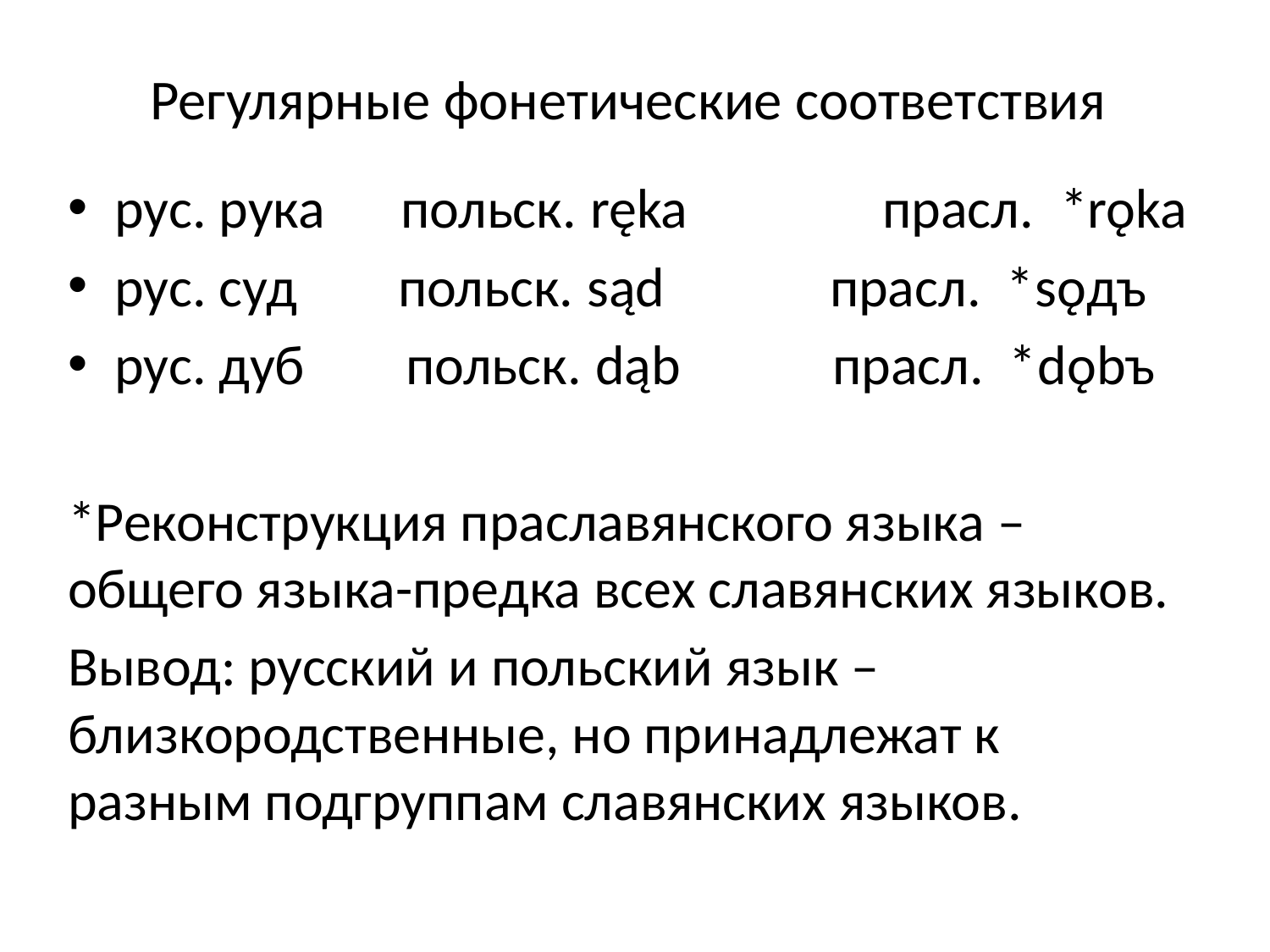

# Регулярные фонетические соответствия
рус. рука      польск. ręka	           прасл.  *rǫka
рус. суд        польск. sąd             прасл.  *sǫдъ
рус. дуб        польск. dąb            прасл.  *dǫbъ

*Реконструкция праславянского языка – общего языка-предка всех славянских языков.
Вывод: русский и польский язык – близкородственные, но принадлежат к разным подгруппам славянских языков.